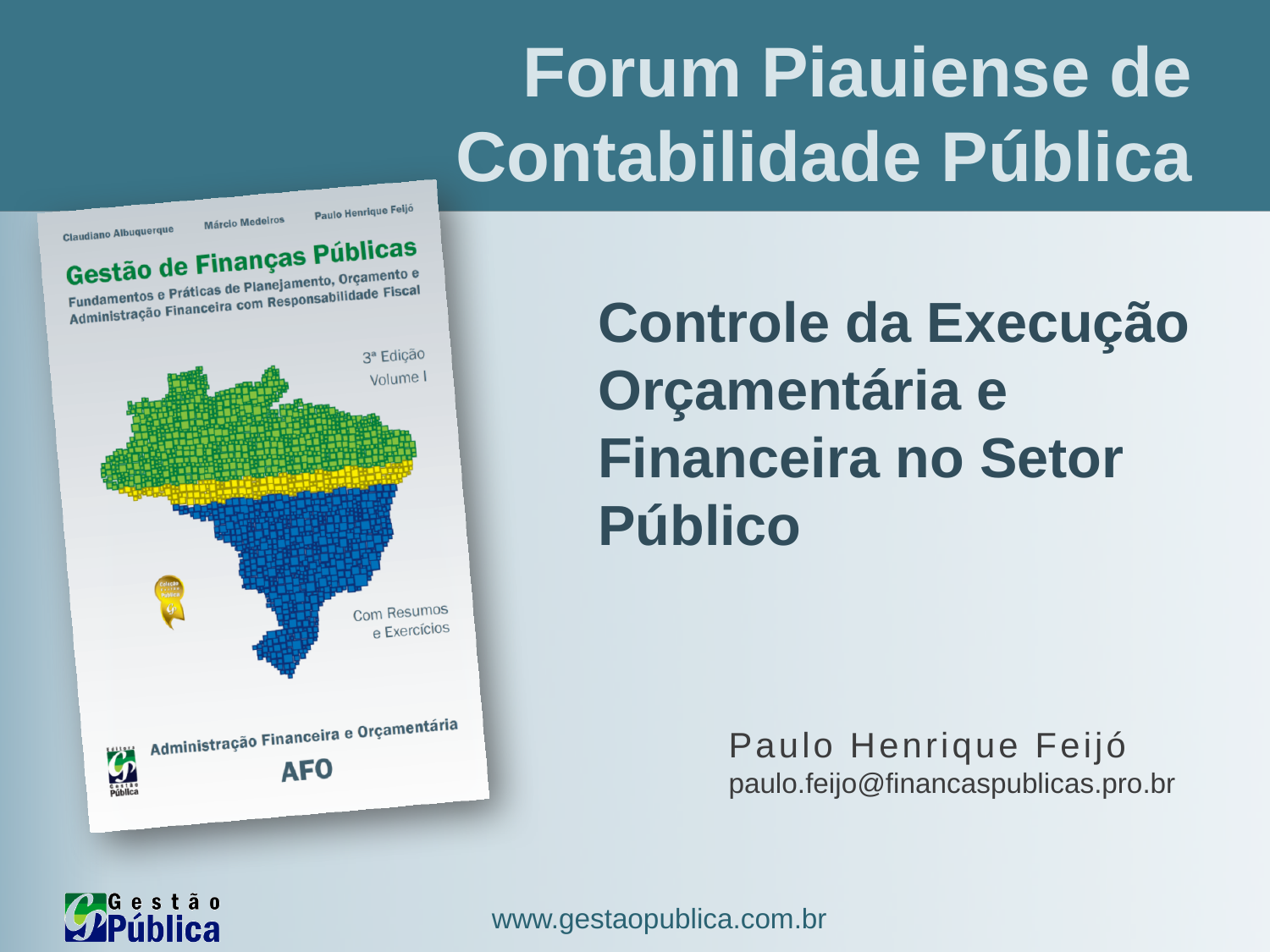

# Forum Piauiense de Contabilidade Pública
Controle da Execução Orçamentária e Financeira no Setor Público